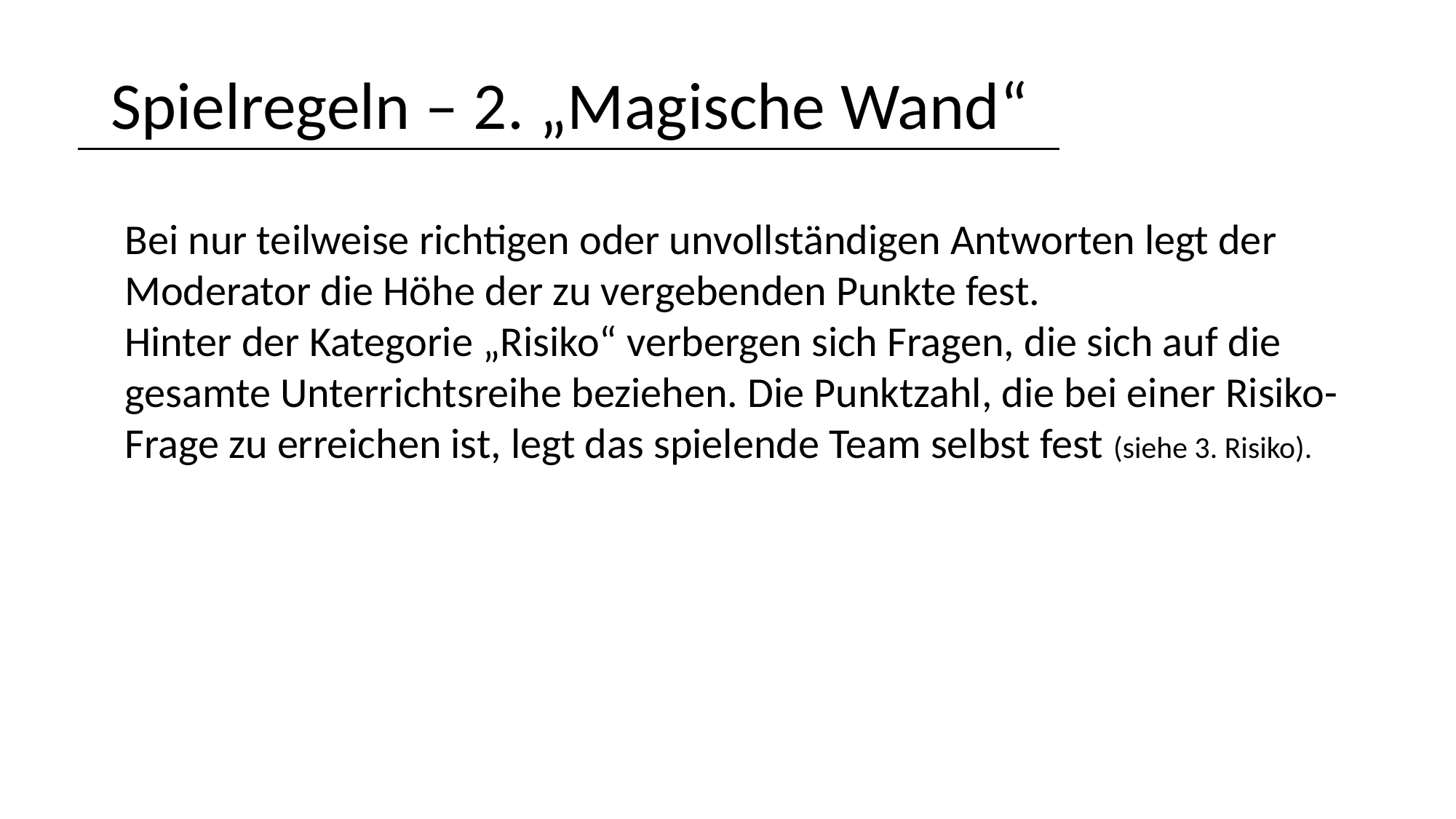

# Spielregeln – 2. „Magische Wand“
Bei nur teilweise richtigen oder unvollständigen Antworten legt der Moderator die Höhe der zu vergebenden Punkte fest.
Hinter der Kategorie „Risiko“ verbergen sich Fragen, die sich auf die gesamte Unterrichtsreihe beziehen. Die Punktzahl, die bei einer Risiko-Frage zu erreichen ist, legt das spielende Team selbst fest (siehe 3. Risiko).